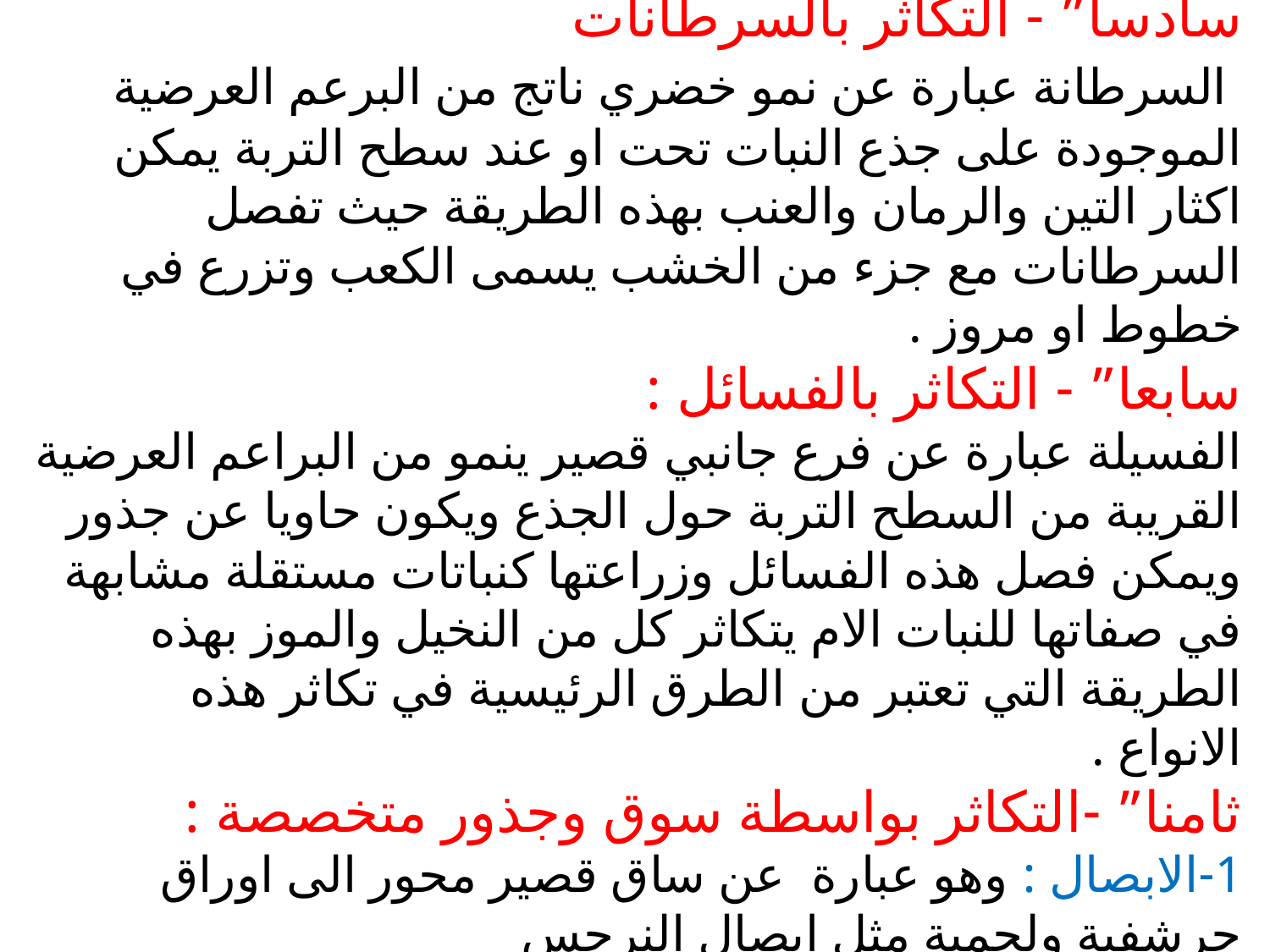

# سادسا” - التكاثر بالسرطانات السرطانة عبارة عن نمو خضري ناتج من البرعم العرضية الموجودة على جذع النبات تحت او عند سطح التربة يمكن اكثار التين والرمان والعنب بهذه الطريقة حيث تفصل السرطانات مع جزء من الخشب يسمى الكعب وتزرع في خطوط او مروز . سابعا” - التكاثر بالفسائل : الفسيلة عبارة عن فرع جانبي قصير ينمو من البراعم العرضية القريبة من السطح التربة حول الجذع ويكون حاويا عن جذور ويمكن فصل هذه الفسائل وزراعتها كنباتات مستقلة مشابهة في صفاتها للنبات الام يتكاثر كل من النخيل والموز بهذه الطريقة التي تعتبر من الطرق الرئيسية في تكاثر هذه الانواع . ثامنا” -التكاثر بواسطة سوق وجذور متخصصة : 1-الابصال : وهو عبارة  عن ساق قصير محور الى اوراق حرشفية ولحمية مثل ابصال النرجس